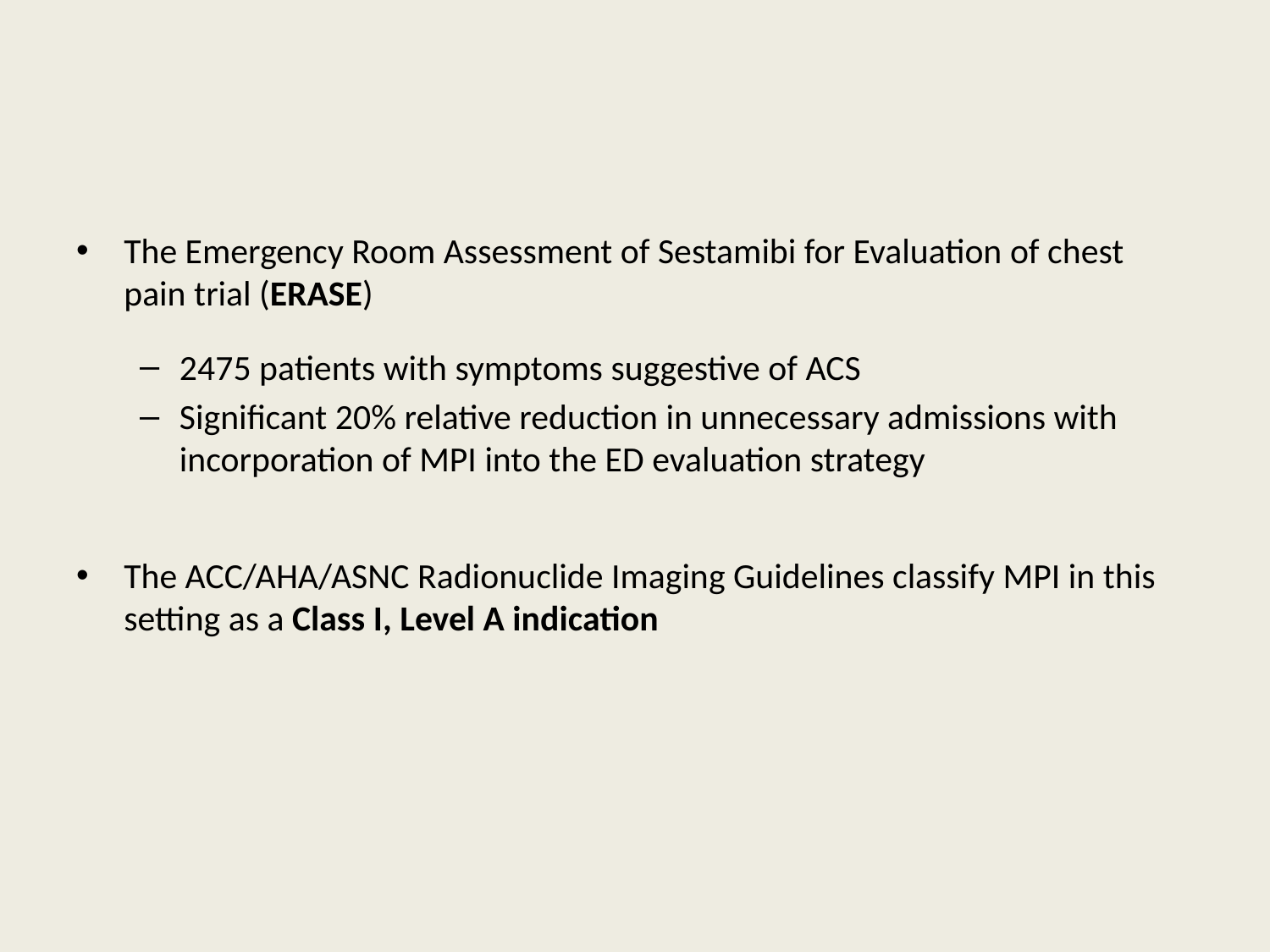

#
The Emergency Room Assessment of Sestamibi for Evaluation of chest pain trial (ERASE)

2475 patients with symptoms suggestive of ACS
Significant 20% relative reduction in unnecessary admissions with incorporation of MPI into the ED evaluation strategy

The ACC/AHA/ASNC Radionuclide Imaging Guidelines classify MPI in this setting as a Class I, Level A indication